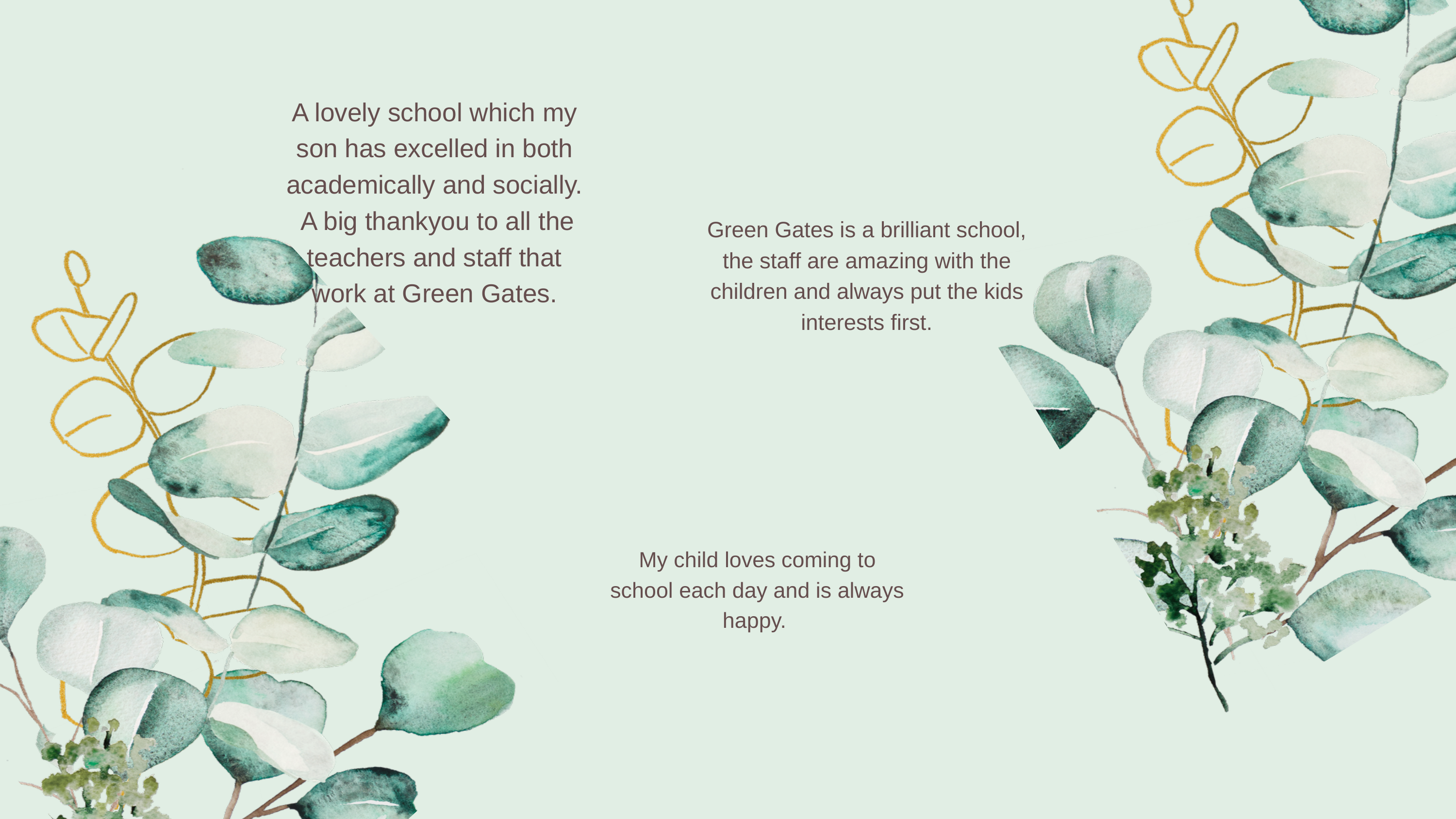

A lovely school which my son has excelled in both academically and socially.  A big thankyou to all the teachers and staff that work at Green Gates.

Green Gates is a brilliant school, the staff are amazing with the children and always put the kids interests first.

My child loves coming to school each day and is always happy.